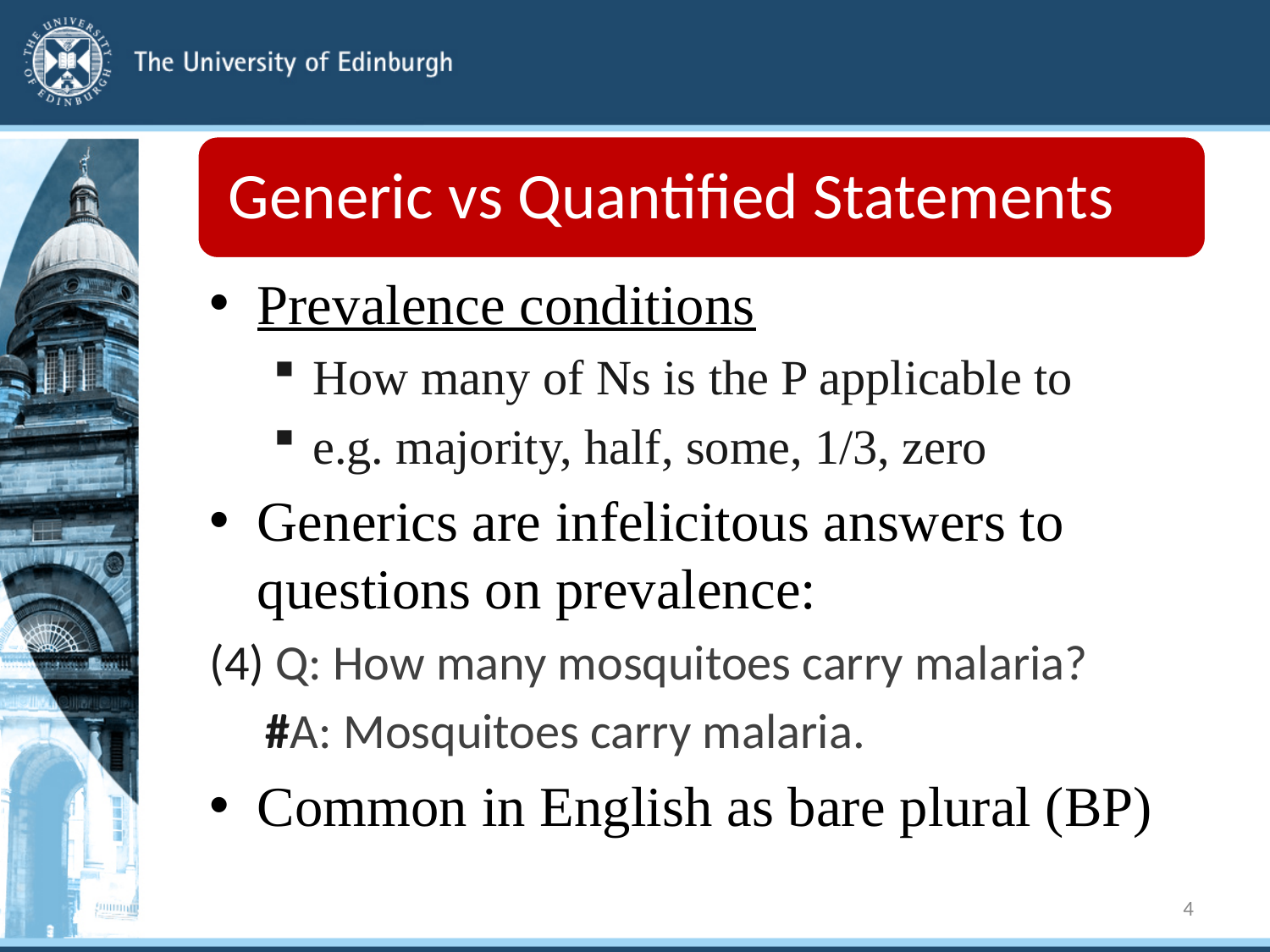

Generic vs Quantified Statements
Prevalence conditions
How many of Ns is the P applicable to
e.g. majority, half, some, 1/3, zero
Generics are infelicitous answers to questions on prevalence:
(4) Q: How many mosquitoes carry malaria?
     #A: Mosquitoes carry malaria.
Common in English as bare plural (BP)

4